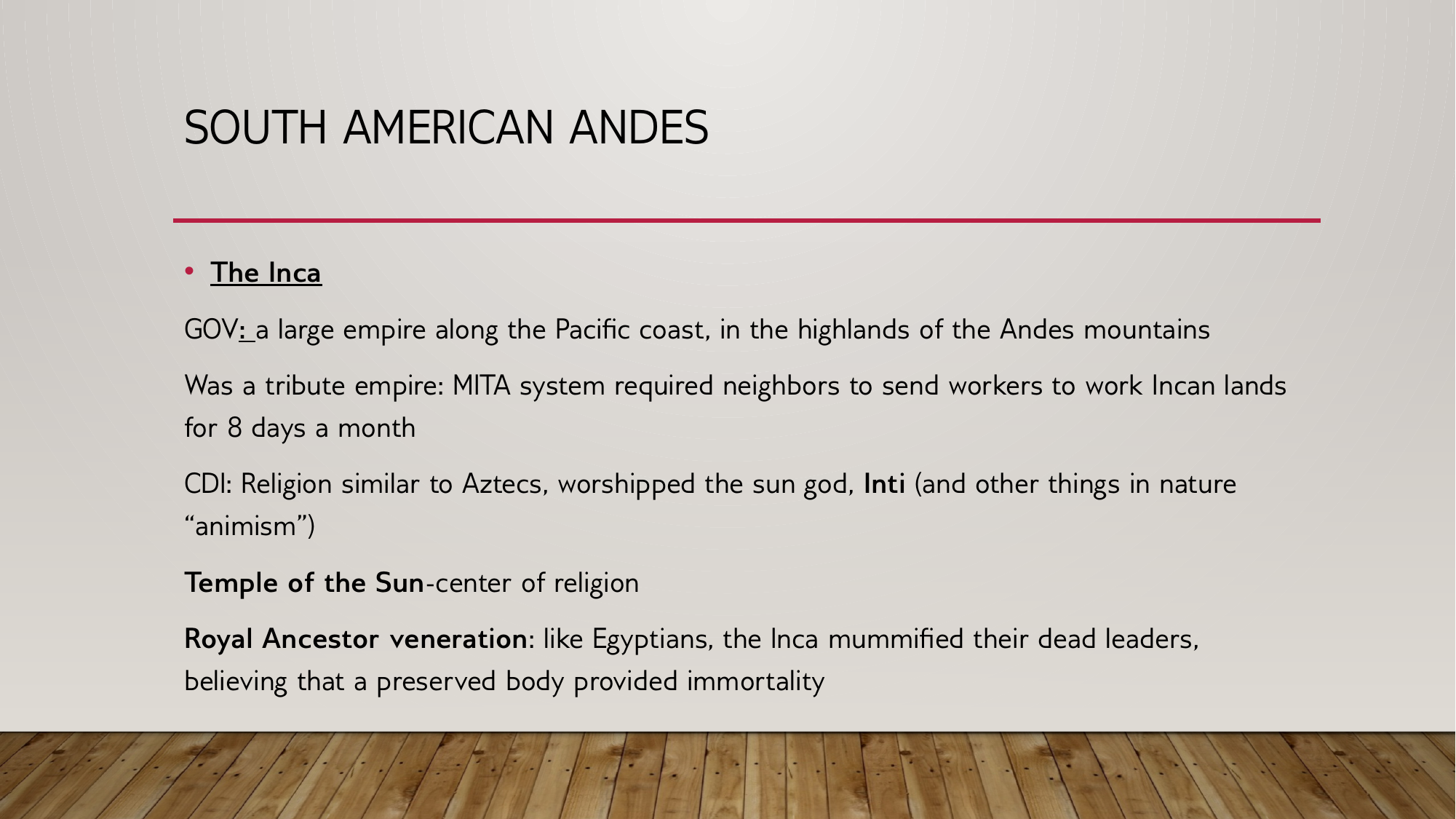

# South American Andes
The Inca
GOV: a large empire along the Pacific coast, in the highlands of the Andes mountains
Was a tribute empire: MITA system required neighbors to send workers to work Incan lands for 8 days a month
CDI: Religion similar to Aztecs, worshipped the sun god, Inti (and other things in nature “animism”)
Temple of the Sun-center of religion
Royal Ancestor veneration: like Egyptians, the Inca mummified their dead leaders, believing that a preserved body provided immortality